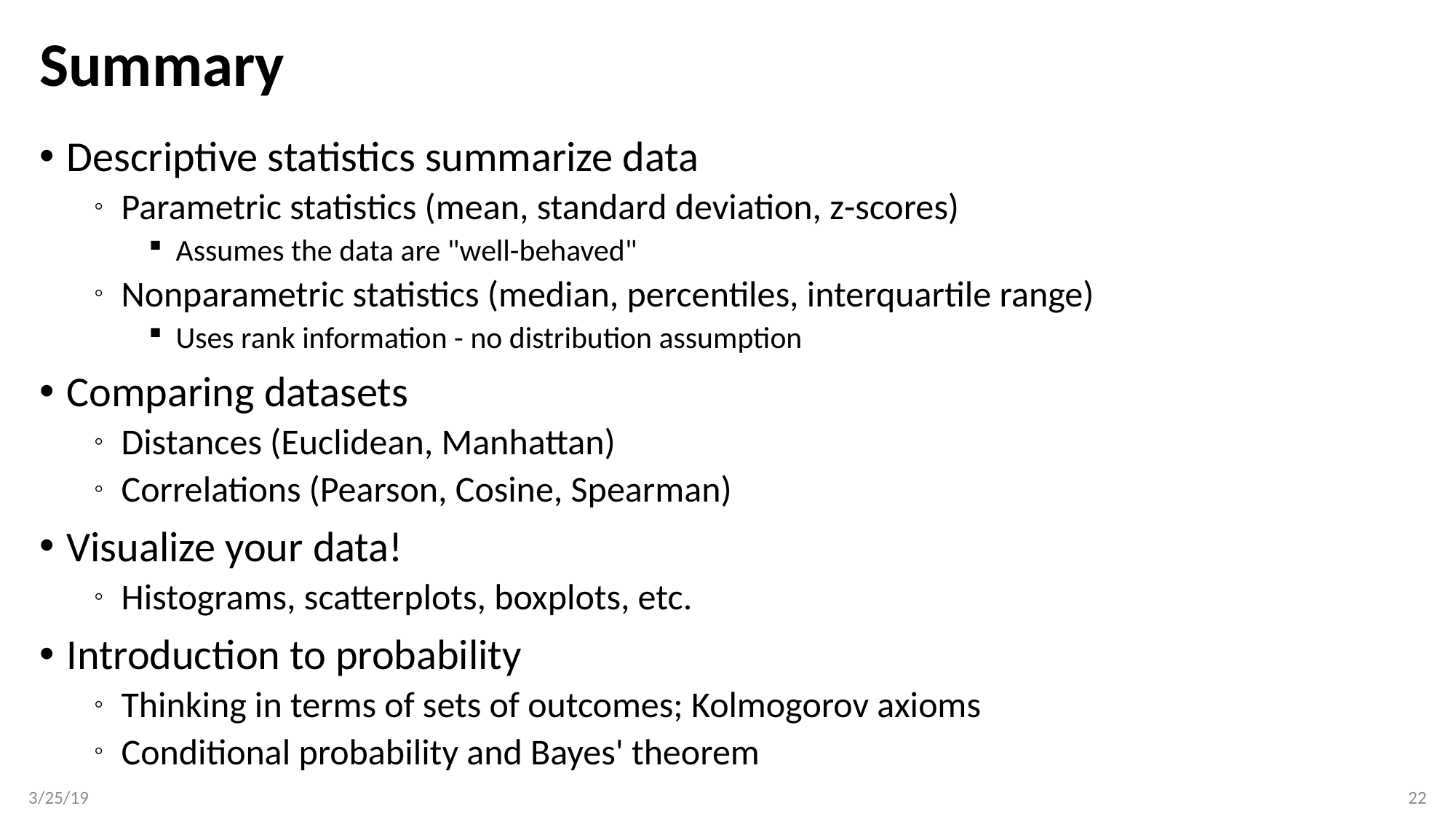

# Summary
Descriptive statistics summarize data
Parametric statistics (mean, standard deviation, z-scores)
Assumes the data are "well-behaved"
Nonparametric statistics (median, percentiles, interquartile range)
Uses rank information - no distribution assumption
Comparing datasets
Distances (Euclidean, Manhattan)
Correlations (Pearson, Cosine, Spearman)
Visualize your data!
Histograms, scatterplots, boxplots, etc.
Introduction to probability
Thinking in terms of sets of outcomes; Kolmogorov axioms
Conditional probability and Bayes' theorem
3/25/19
22